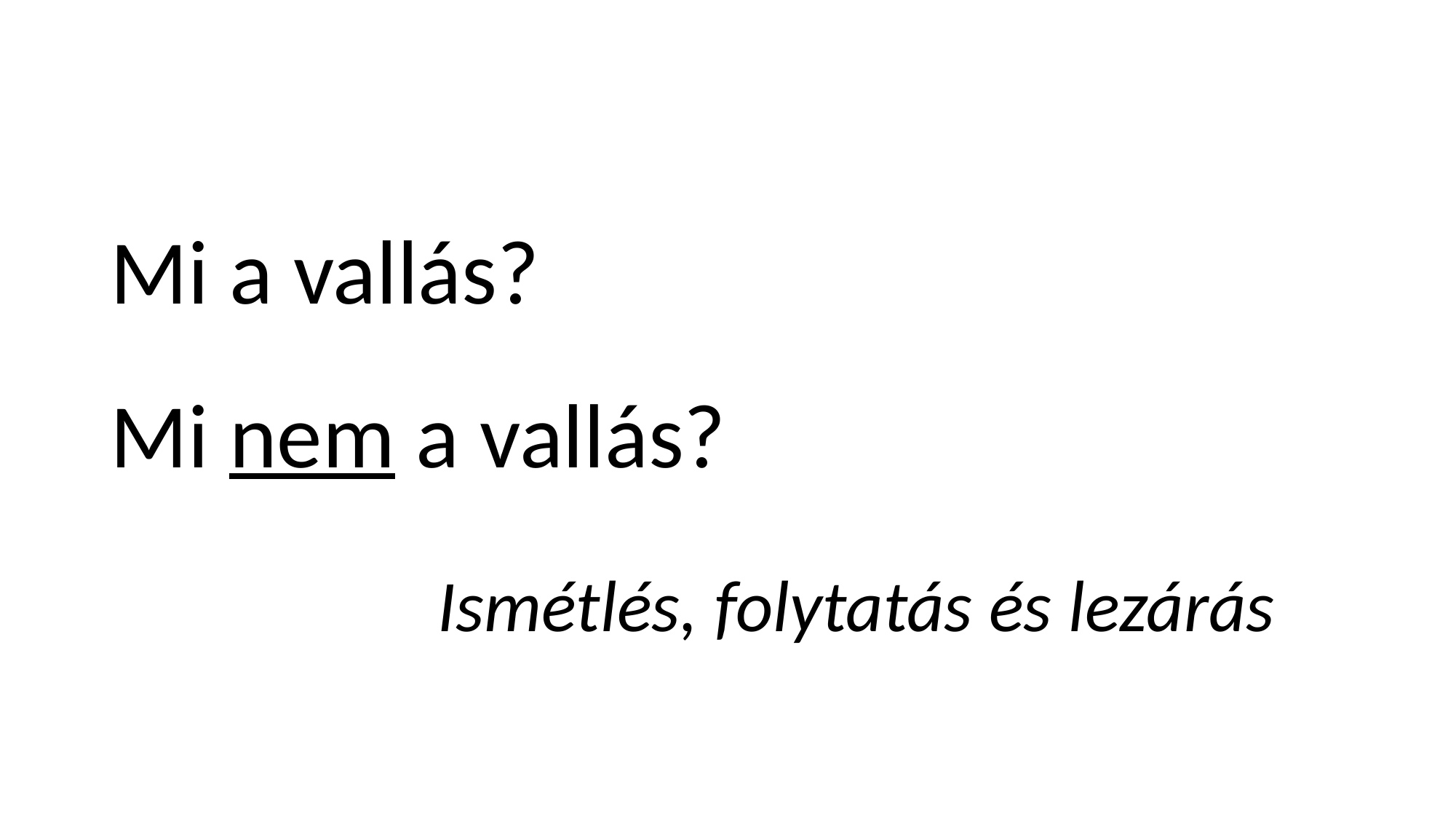

# Mi a vallás? Mi nem a vallás? Ismétlés, folytatás és lezárás